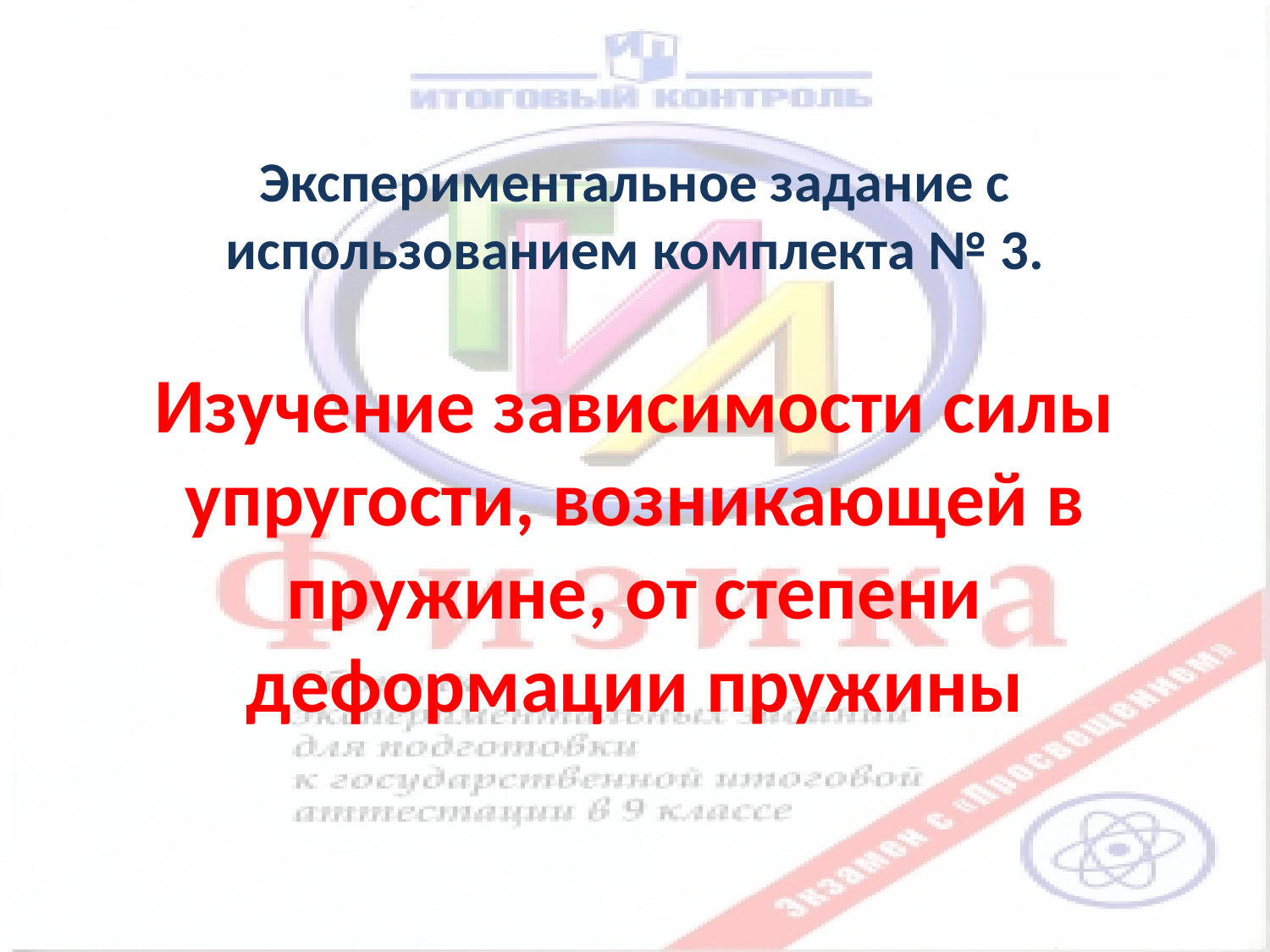

Экспериментальное задание с использованием комплекта № 3.

Изучение зависимости силы упругости, возникающей в пружине, от степени деформации пружины